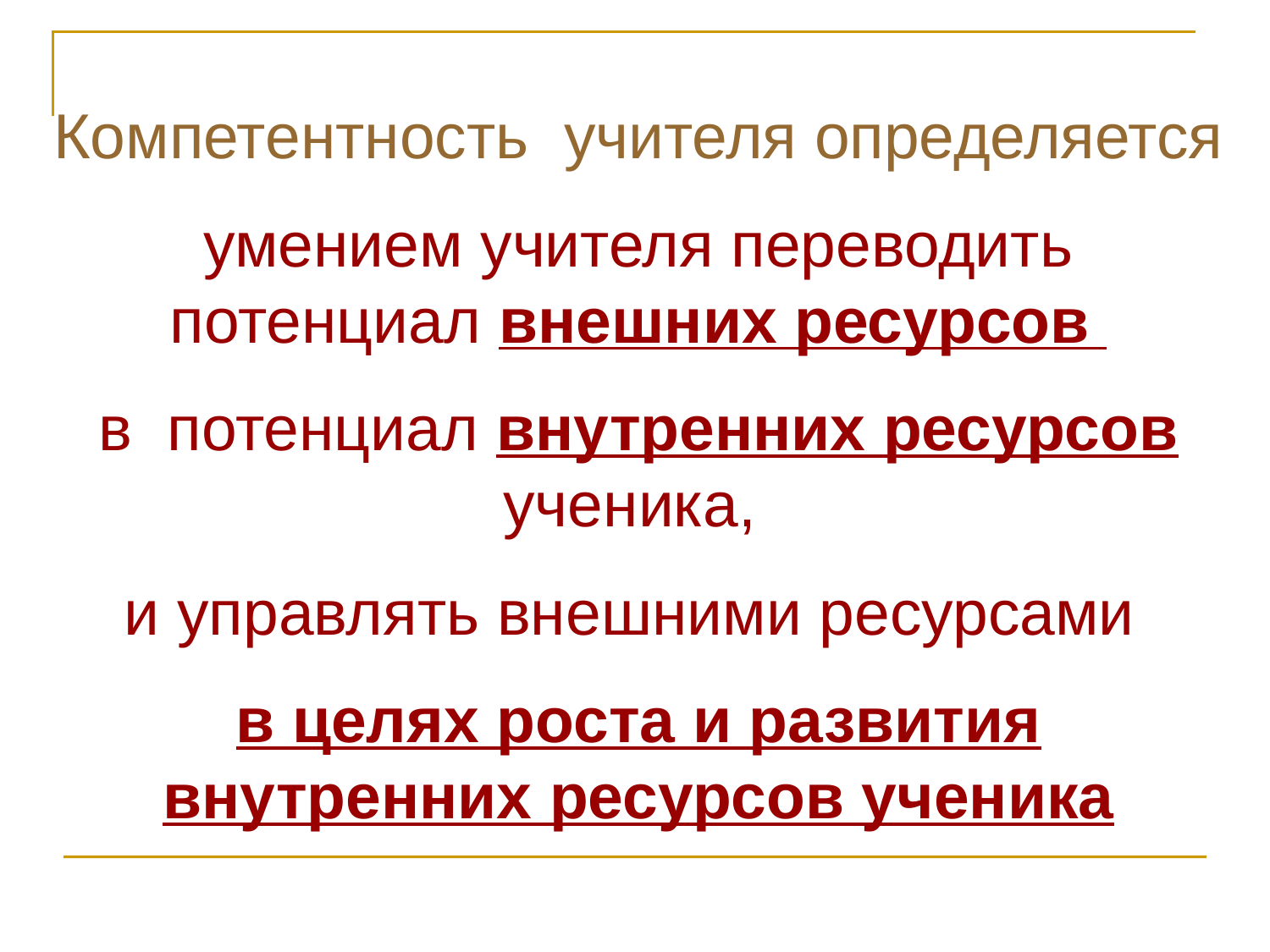

Компетентность  учителя определяется
умением учителя переводить потенциал внешних ресурсов
в  потенциал внутренних ресурсов ученика,
и управлять внешними ресурсами
в целях роста и развития внутренних ресурсов ученика